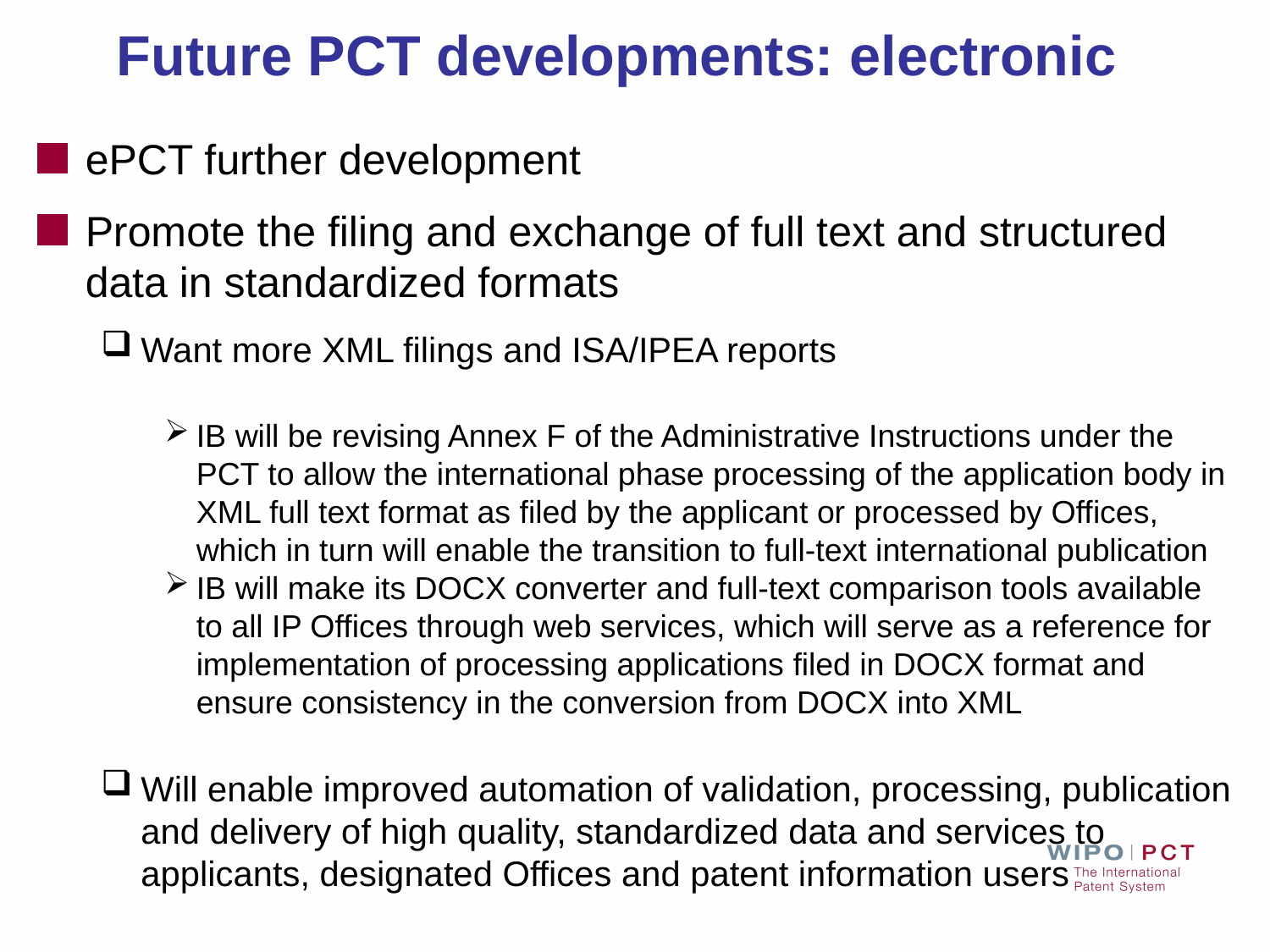

# Future PCT developments: electronic
ePCT further development

Promote the filing and exchange of full text and structured data in standardized formats

Want more XML filings and ISA/IPEA reports

IB will be revising Annex F of the Administrative Instructions under the PCT to allow the international phase processing of the application body in XML full text format as filed by the applicant or processed by Offices, which in turn will enable the transition to full-text international publication
IB will make its DOCX converter and full-text comparison tools available to all IP Offices through web services, which will serve as a reference for implementation of processing applications filed in DOCX format and ensure consistency in the conversion from DOCX into XML

Will enable improved automation of validation, processing, publication and delivery of high quality, standardized data and services to applicants, designated Offices and patent information users